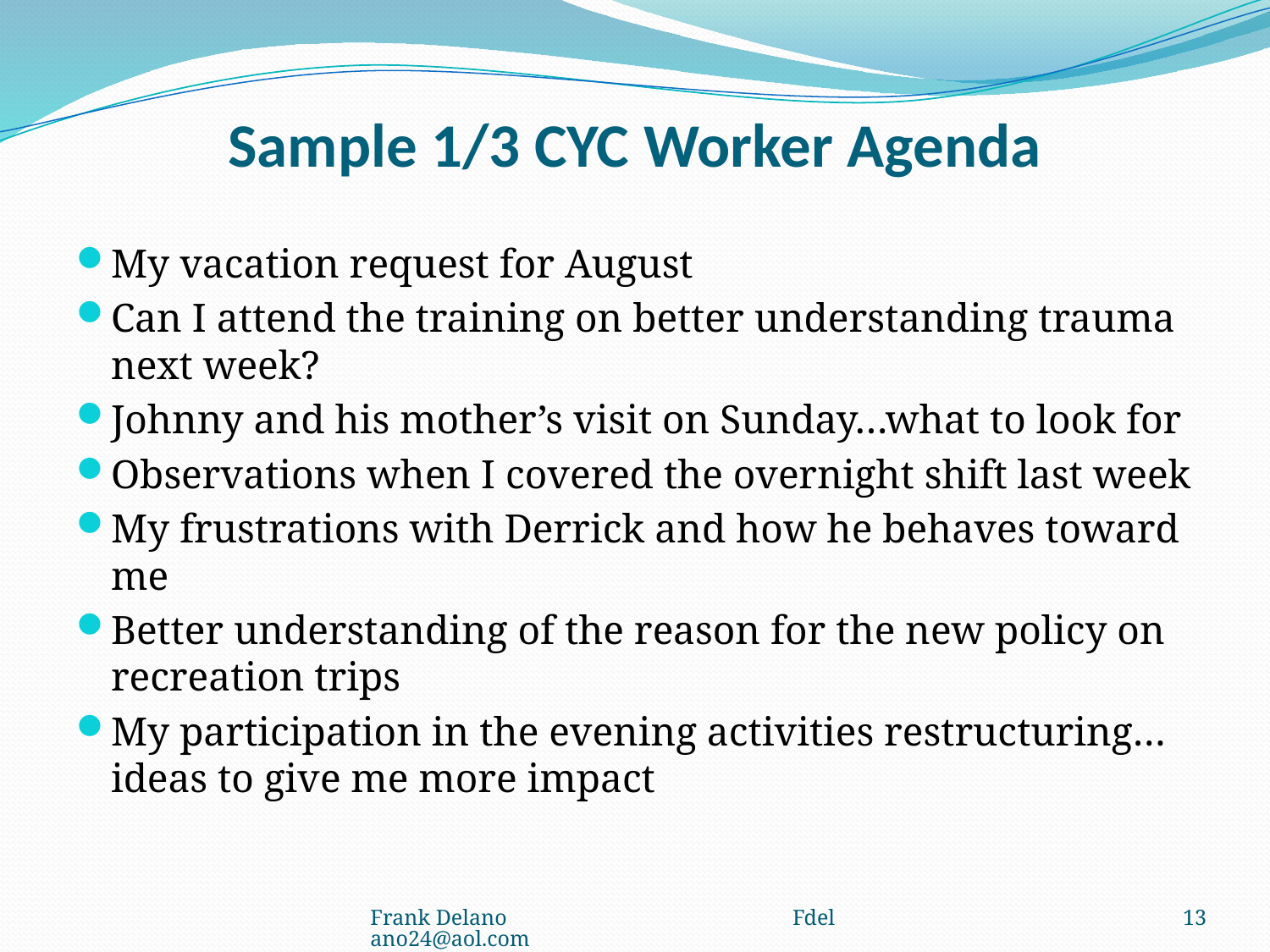

# Sample 1/3 CYC Worker Agenda
My vacation request for August
Can I attend the training on better understanding trauma next week?
Johnny and his mother’s visit on Sunday…what to look for
Observations when I covered the overnight shift last week
My frustrations with Derrick and how he behaves toward me
Better understanding of the reason for the new policy on recreation trips
My participation in the evening activities restructuring…ideas to give me more impact

Frank Delano                                                    Fdelano24@aol.com
13